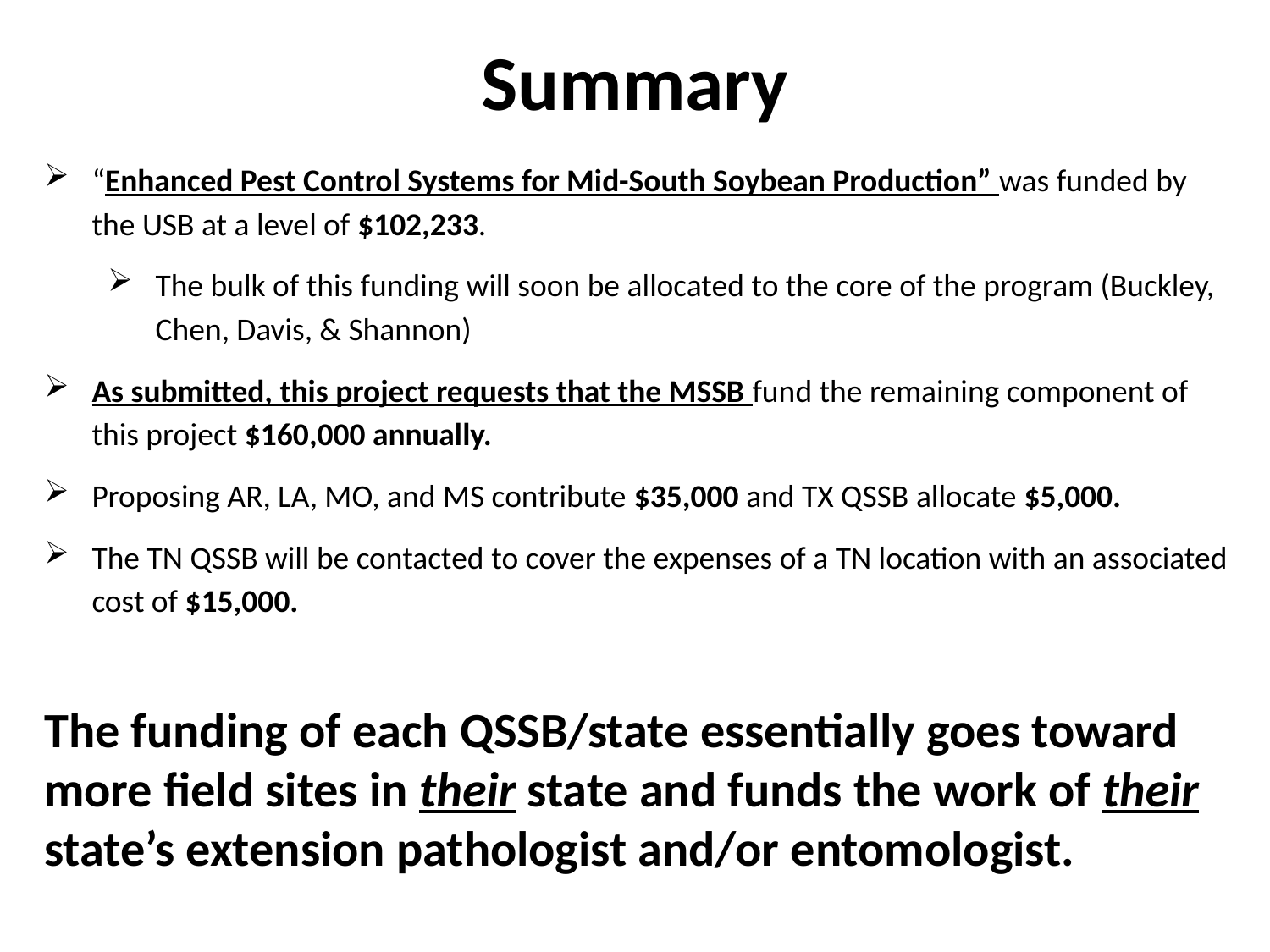

# Summary
“Enhanced Pest Control Systems for Mid-South Soybean Production” was funded by the USB at a level of $102,233.
The bulk of this funding will soon be allocated to the core of the program (Buckley, Chen, Davis, & Shannon)
As submitted, this project requests that the MSSB fund the remaining component of this project $160,000 annually.
Proposing AR, LA, MO, and MS contribute $35,000 and TX QSSB allocate $5,000.
The TN QSSB will be contacted to cover the expenses of a TN location with an associated cost of $15,000.

The funding of each QSSB/state essentially goes toward more field sites in their state and funds the work of their state’s extension pathologist and/or entomologist.